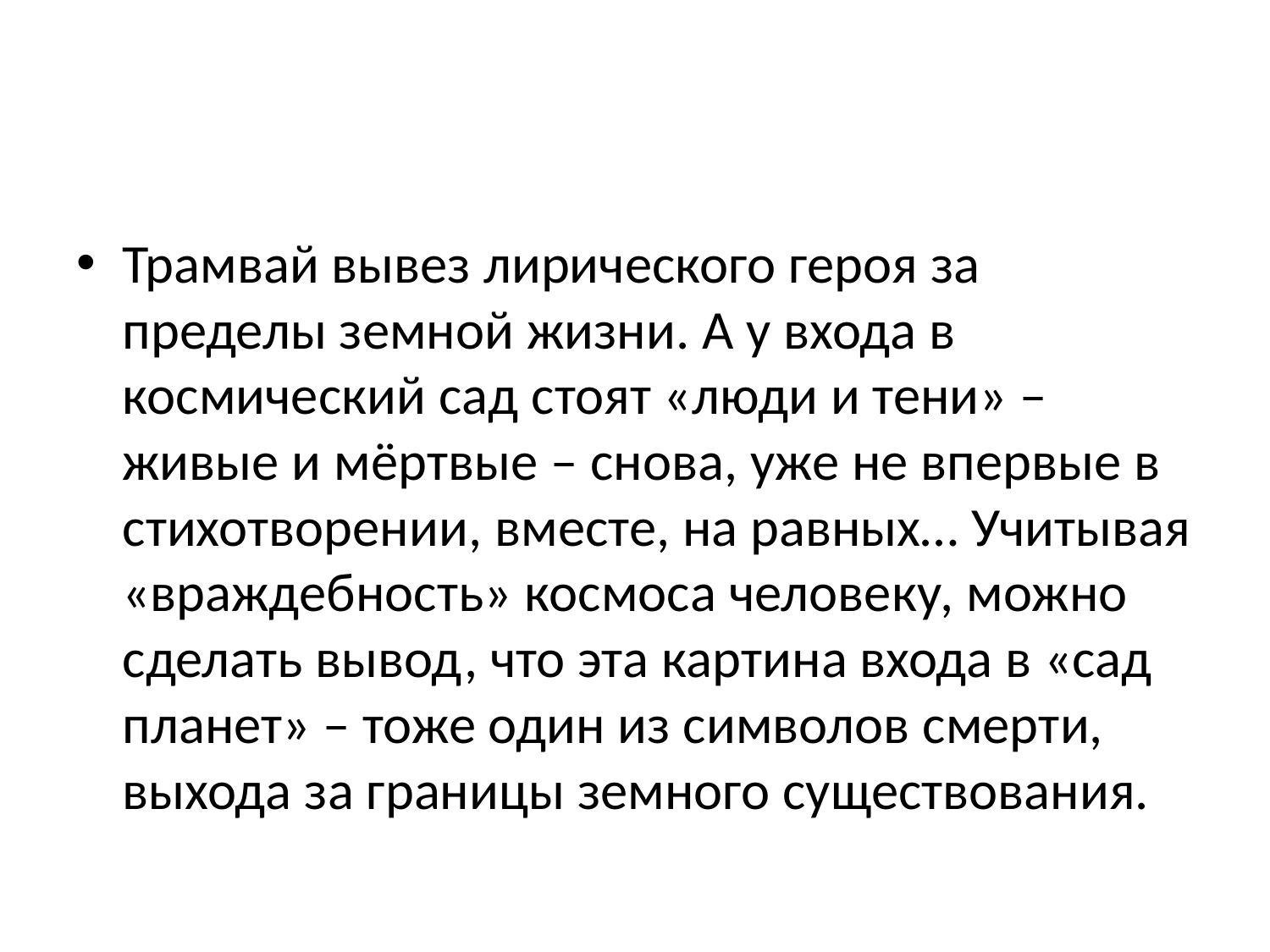

#
Трамвай вывез лирического героя за пределы земной жизни. А у входа в космический сад стоят «люди и тени» – живые и мёртвые – снова, уже не впервые в стихотворении, вместе, на равных… Учитывая «враждебность» космоса человеку, можно сделать вывод, что эта картина входа в «сад планет» – тоже один из символов смерти, выхода за границы земного существования.